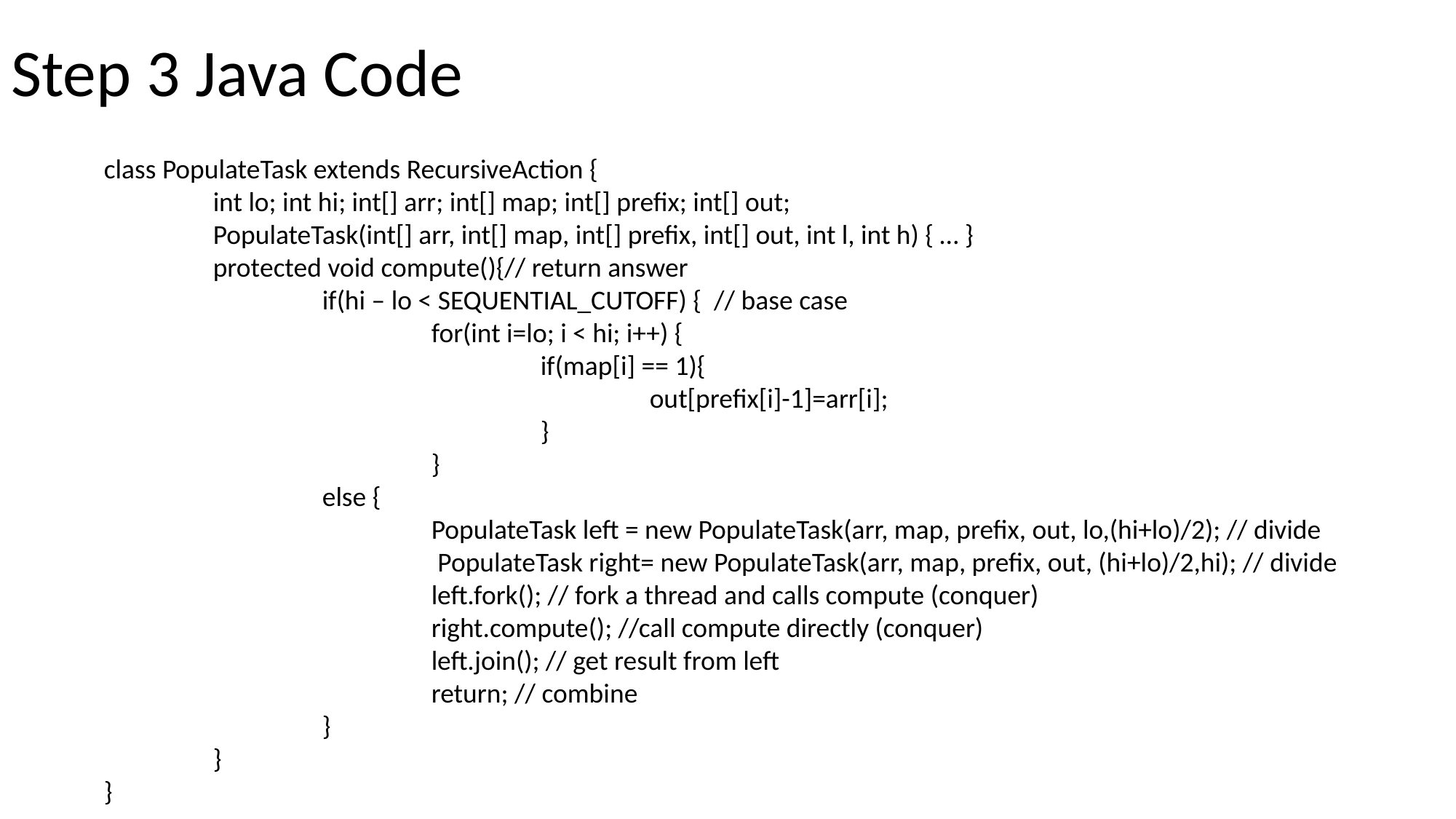

# Step 3 Java Code
class PopulateTask extends RecursiveAction {
	int lo; int hi; int[] arr; int[] map; int[] prefix; int[] out;
	PopulateTask(int[] arr, int[] map, int[] prefix, int[] out, int l, int h) { … }
	protected void compute(){// return answer
		if(hi – lo < SEQUENTIAL_CUTOFF) {  // base case
			for(int i=lo; i < hi; i++) {
				if(map[i] == 1){
					out[prefix[i]-1]=arr[i];
				}
			}
		else {
			PopulateTask left = new PopulateTask(arr, map, prefix, out, lo,(hi+lo)/2); // divide
			 PopulateTask right= new PopulateTask(arr, map, prefix, out, (hi+lo)/2,hi); // divide
			left.fork(); // fork a thread and calls compute (conquer)
			right.compute(); //call compute directly (conquer)
			left.join(); // get result from left
			return; // combine
		}
	}
}